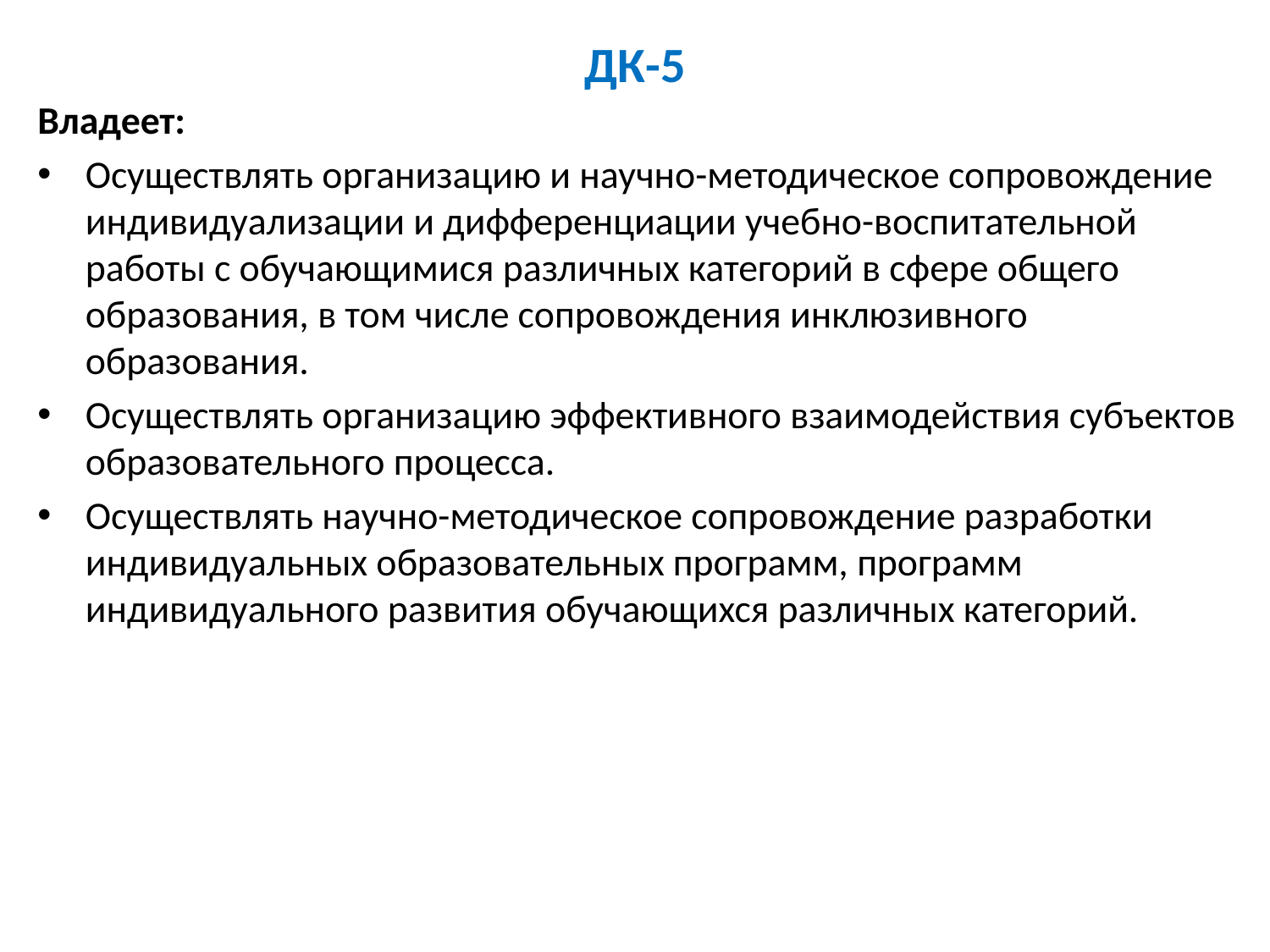

# ДК-5
Владеет:
Осуществлять организацию и научно-методическое сопровождение индивидуализации и дифференциации учебно-воспитательной работы с обучающимися различных категорий в сфере общего образования, в том числе сопровождения инклюзивного образования.
Осуществлять организацию эффективного взаимодействия субъектов образовательного процесса.
Осуществлять научно-методическое сопровождение разработки индивидуальных образовательных программ, программ индивидуального развития обучающихся различных категорий.